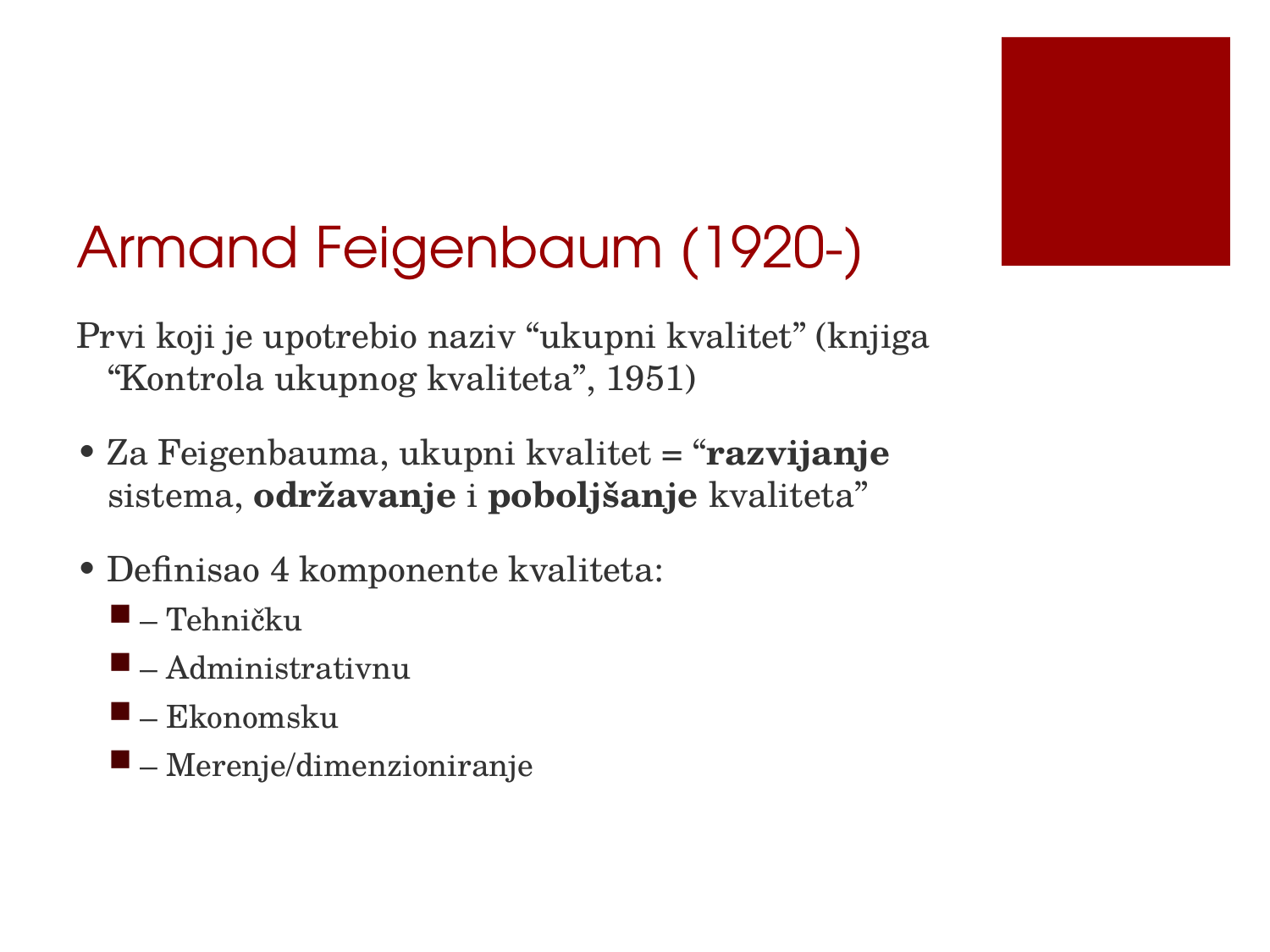

# Armand Feigenbaum (1920-)
Prvi koji je upotrebio naziv “ukupni kvalitet” (knjiga “Kontrola ukupnog kvaliteta”, 1951)
• Za Feigenbauma, ukupni kvalitet = “razvijanje sistema, održavanje i poboljšanje kvaliteta”
• Definisao 4 komponente kvaliteta:
– Tehničku
– Administrativnu
– Ekonomsku
– Merenje/dimenzioniranje